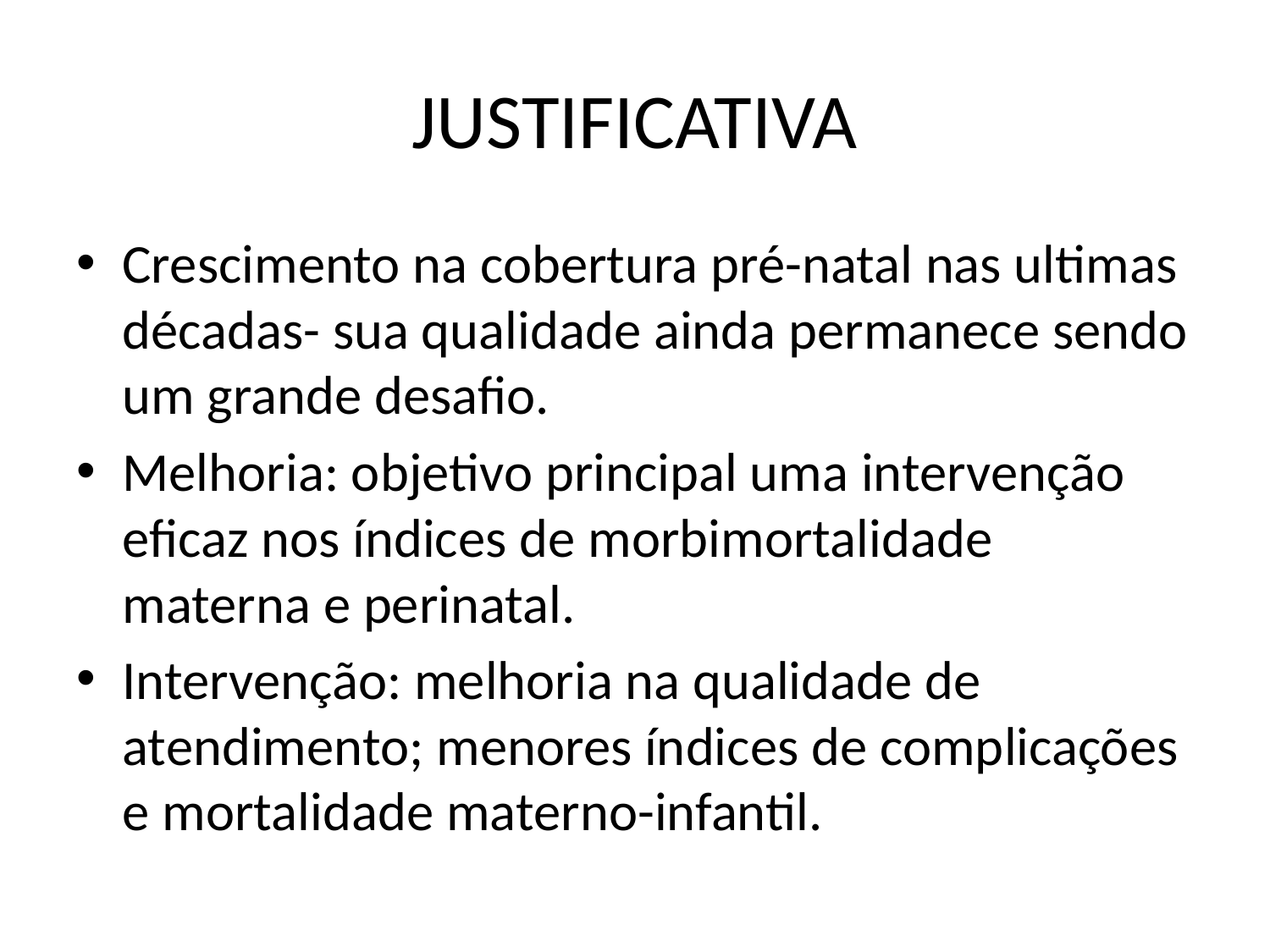

# JUSTIFICATIVA
Crescimento na cobertura pré-natal nas ultimas décadas- sua qualidade ainda permanece sendo um grande desafio.
Melhoria: objetivo principal uma intervenção eficaz nos índices de morbimortalidade materna e perinatal.
Intervenção: melhoria na qualidade de atendimento; menores índices de complicações e mortalidade materno-infantil.